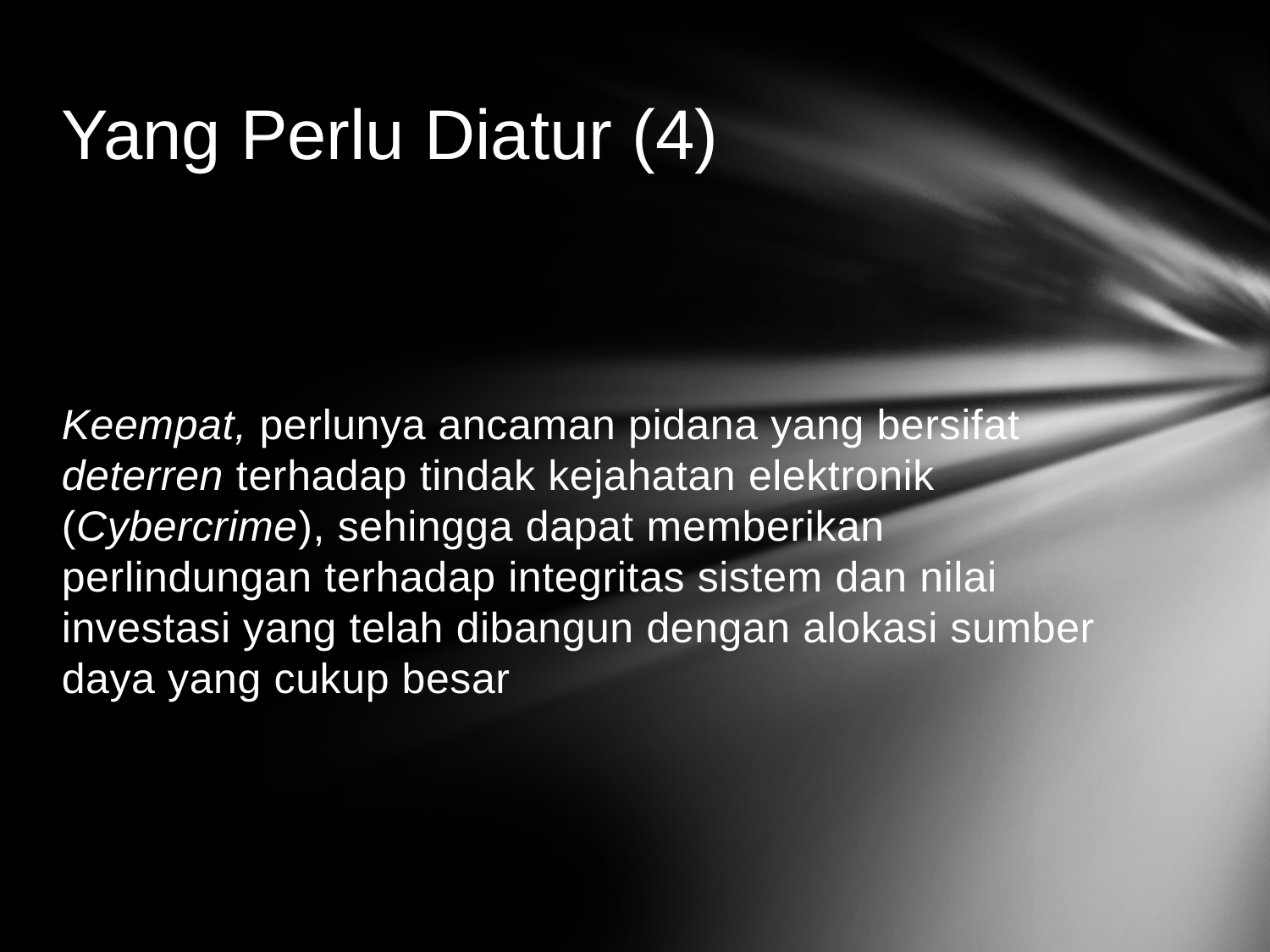

# Yang Perlu Diatur (4)
Keempat, perlunya ancaman pidana yang bersifat deterren terhadap tindak kejahatan elektronik (Cybercrime), sehingga dapat memberikan perlindungan terhadap integritas sistem dan nilai investasi yang telah dibangun dengan alokasi sumber daya yang cukup besar
20